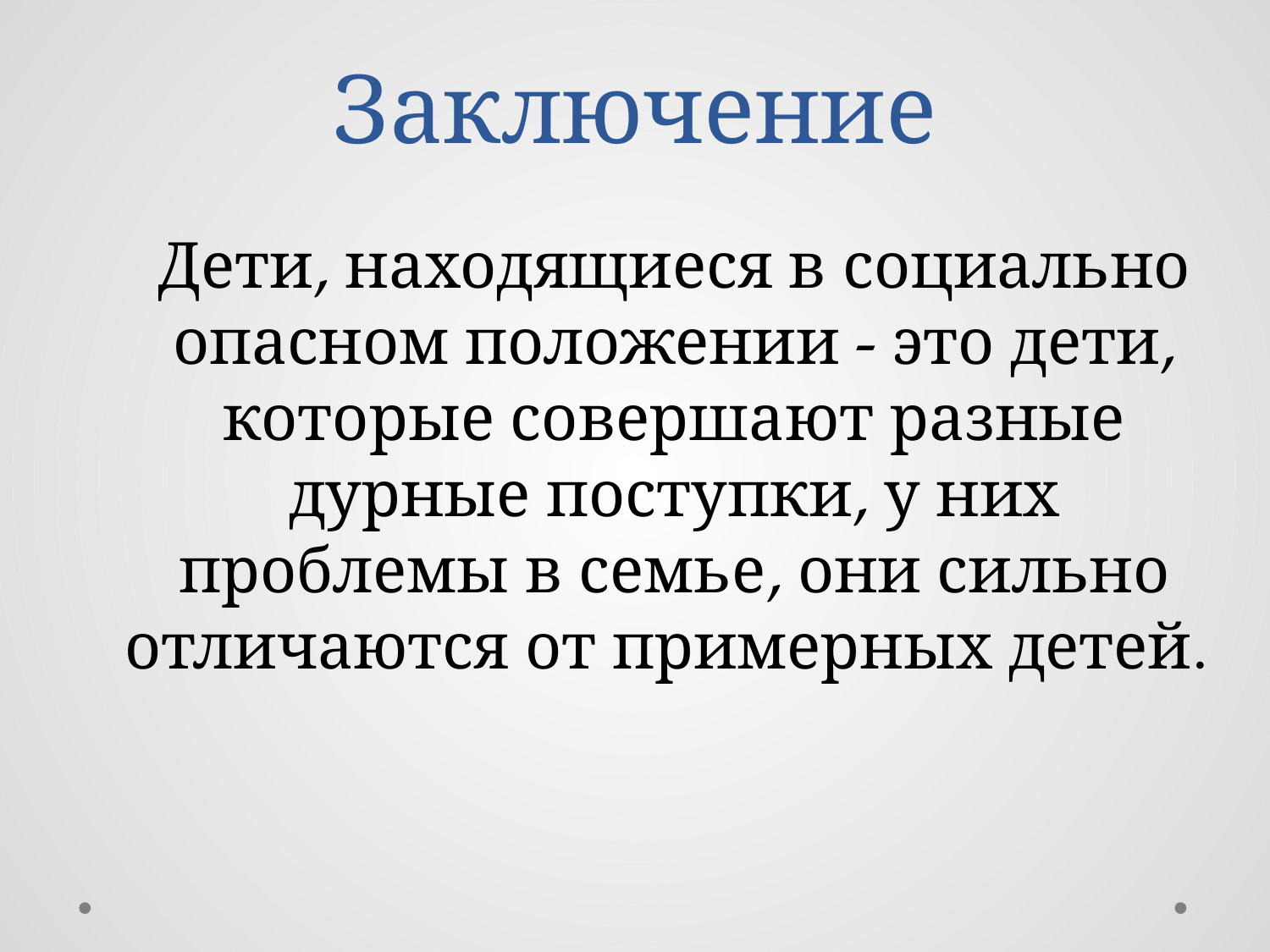

# Заключение
Дети, находящиеся в социально опасном положении - это дети, которые совершают разные дурные поступки, у них проблемы в семье, они сильно отличаются от примерных детей.